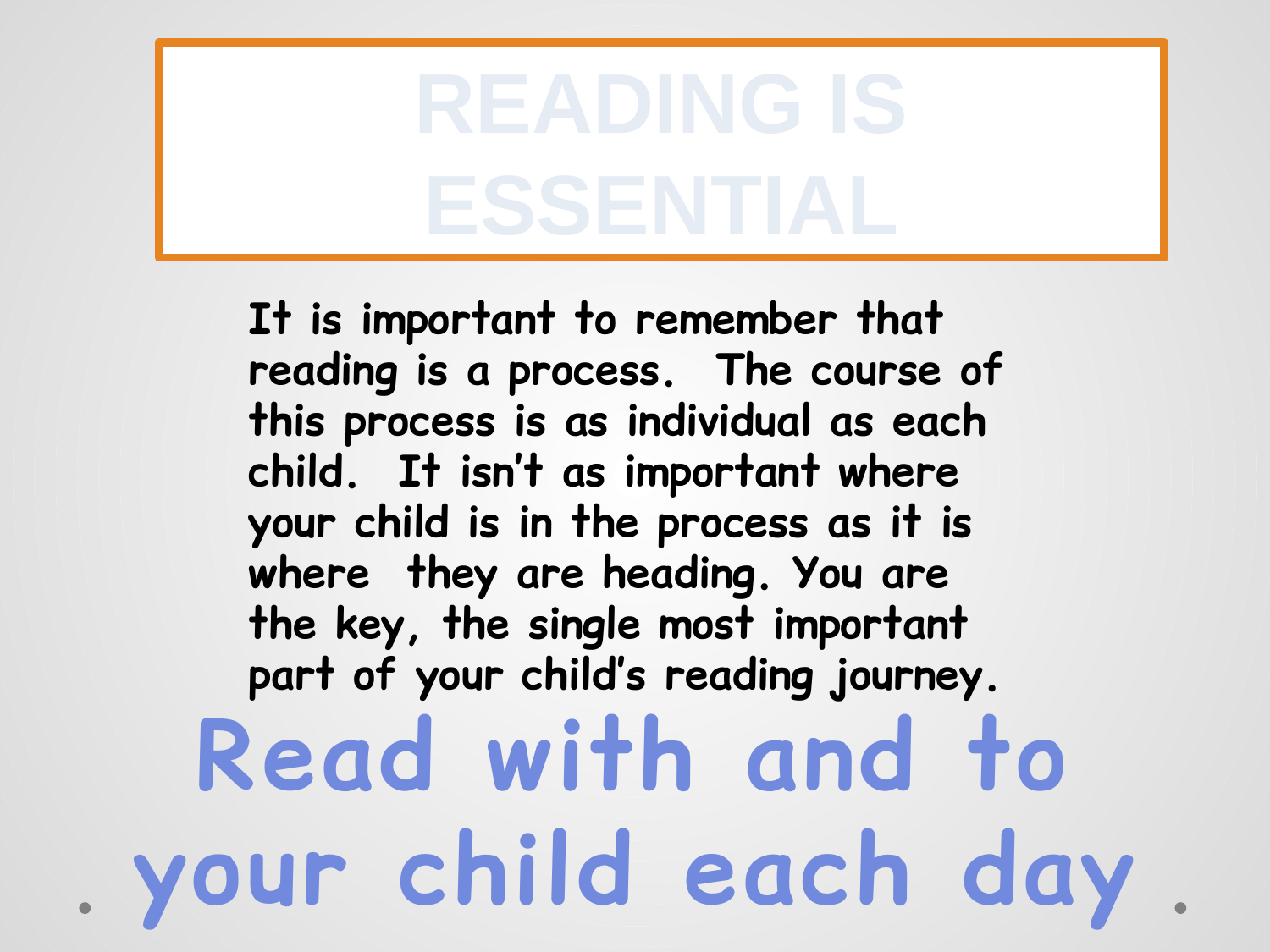

READING IS ESSENTIAL
It is important to remember that reading is a process.  The course of this process is as individual as each child.  It isn’t as important where your child is in the process as it is where  they are heading. You are the key, the single most important part of your child’s reading journey.
Read with and to your child each day